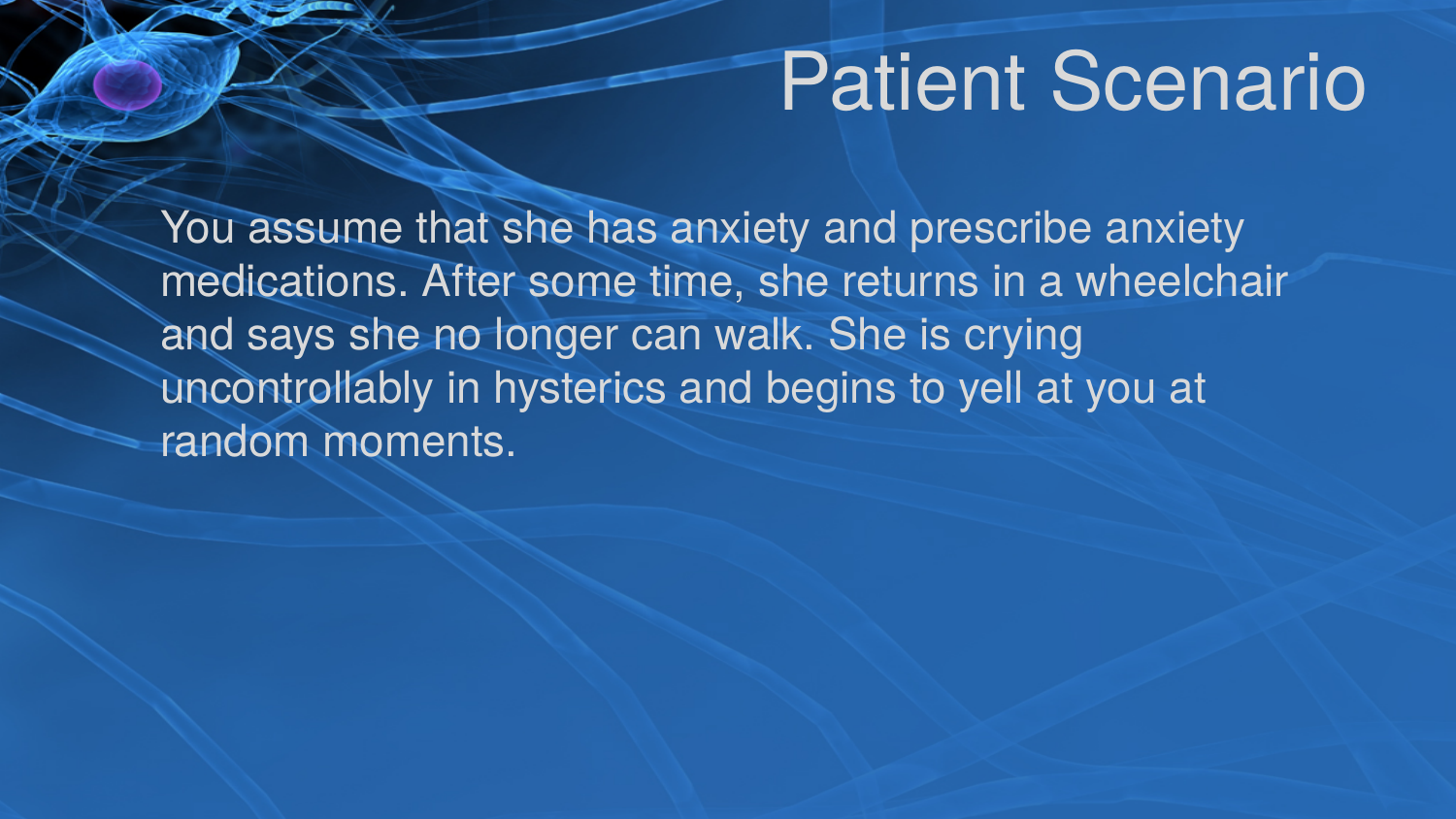

# Patient Scenario
You assume that she has anxiety and prescribe anxiety medications. After some time, she returns in a wheelchair and says she no longer can walk. She is crying uncontrollably in hysterics and begins to yell at you at random moments.